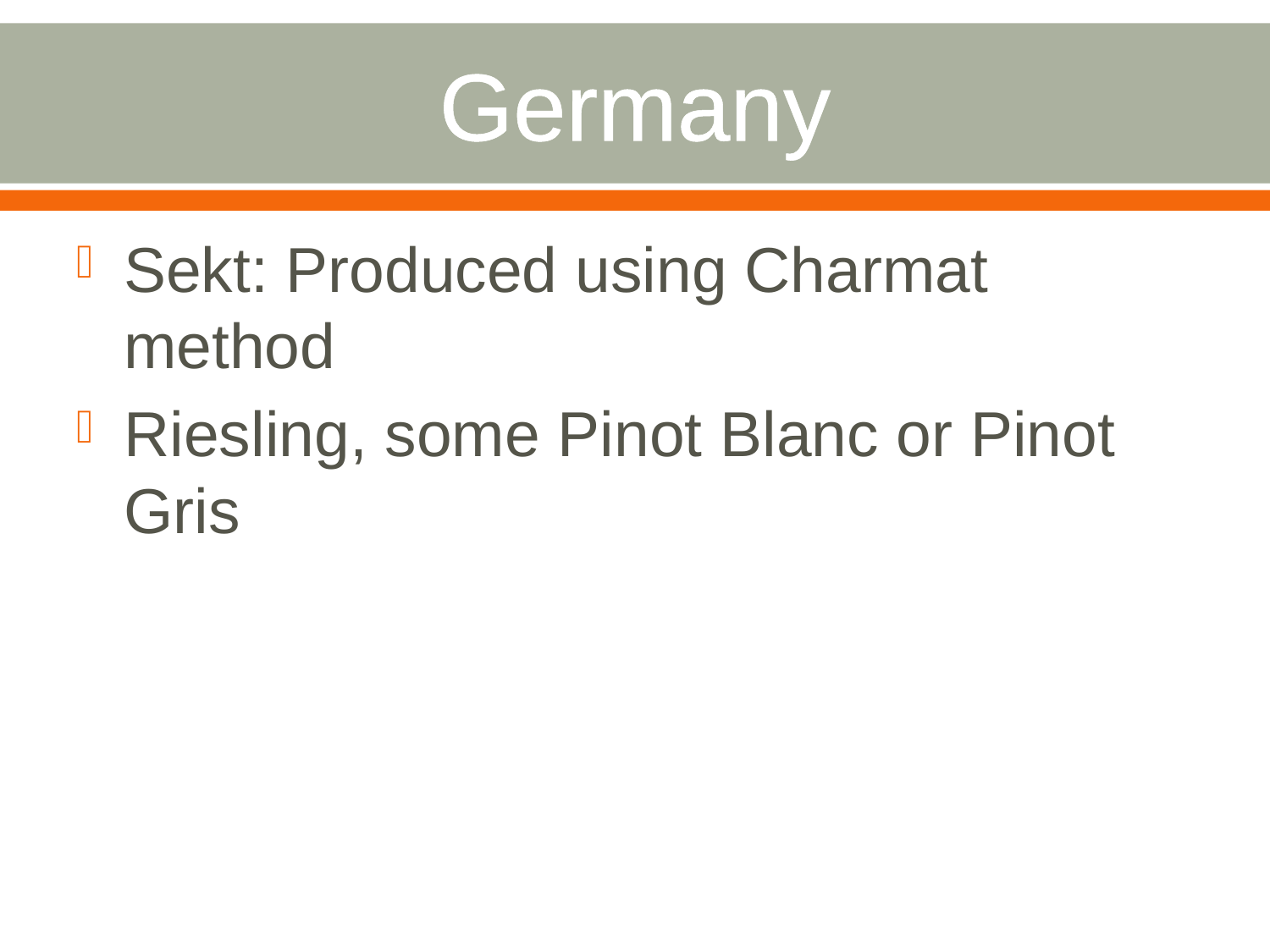

# Germany
Sekt: Produced using Charmat method
Riesling, some Pinot Blanc or Pinot Gris